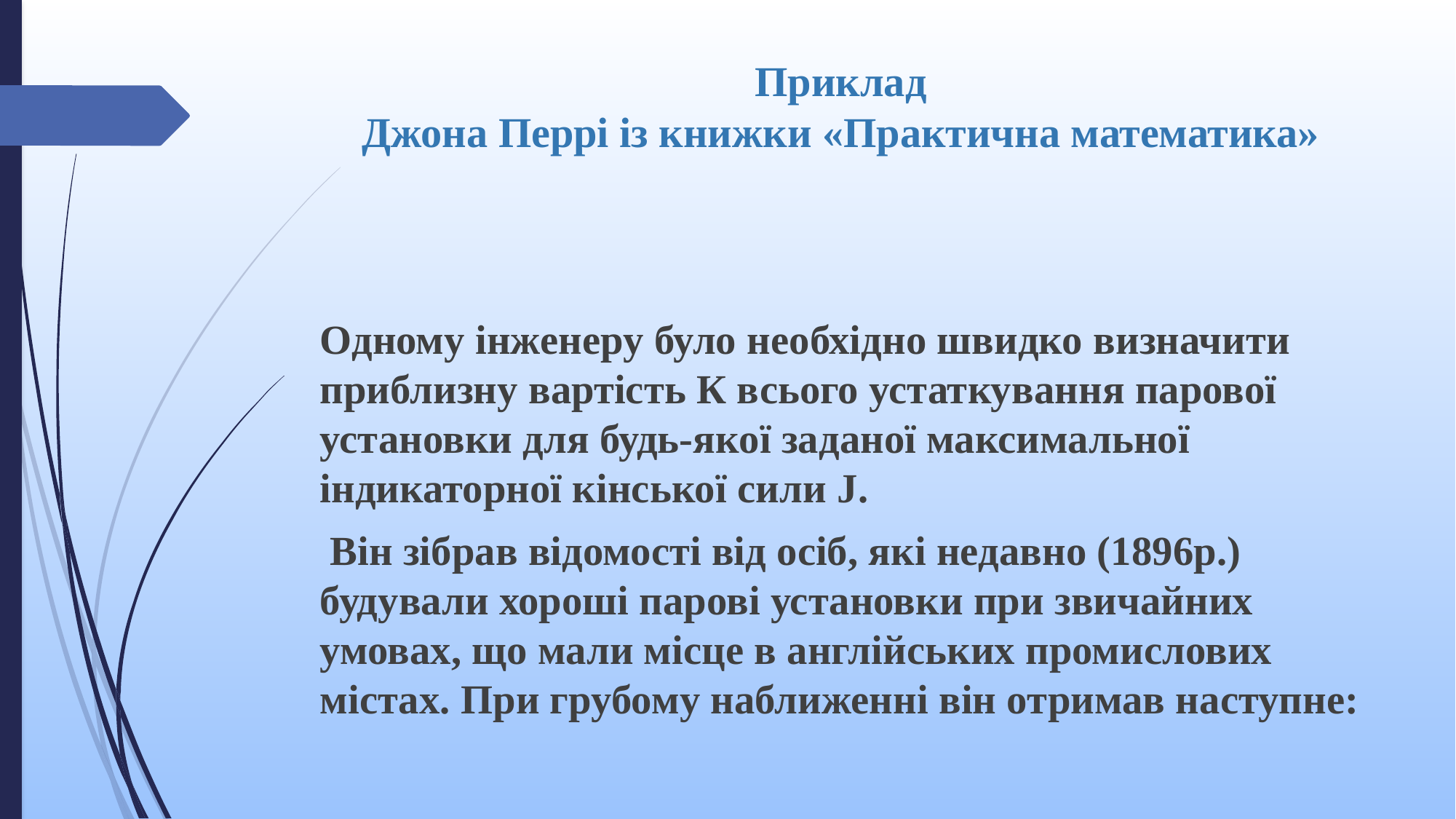

# Приклад Джона Перрі із книжки «Практична математика»
Одному інженеру було необхідно швидко визначити приблизну вартість К всього устаткування парової установки для будь-якої заданої максимальної індикаторної кінської сили J.
 Він зібрав відомості від осіб, які недавно (1896р.) будували хороші парові установки при звичайних умовах, що мали місце в англійських промислових містах. При грубому наближенні він отримав наступне: